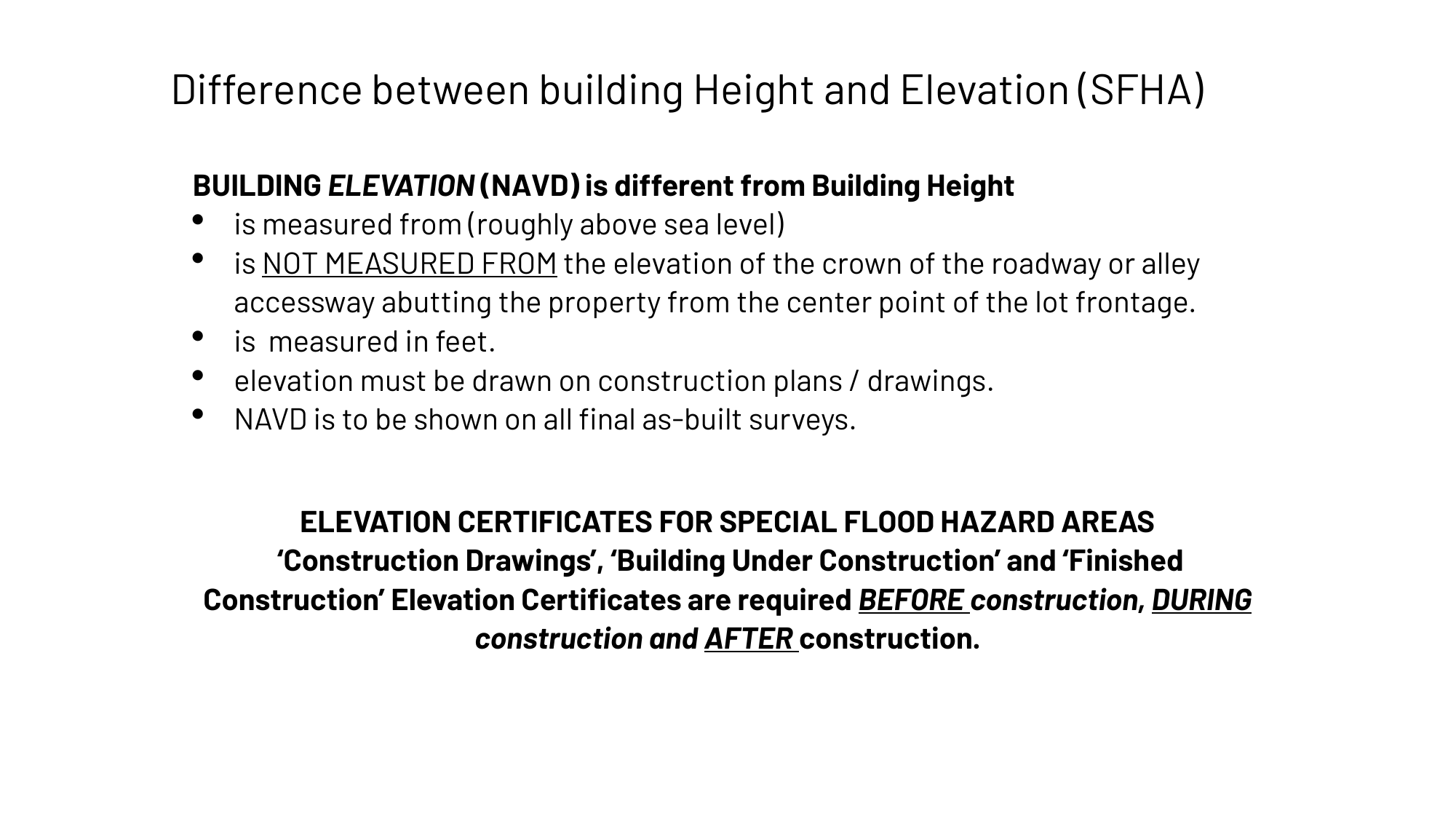

# Difference between building Height and Elevation (SFHA)
BUILDING ELEVATION (NAVD) is different from Building Height
is measured from (roughly above sea level)
is NOT MEASURED FROM the elevation of the crown of the roadway or alley accessway abutting the property from the center point of the lot frontage.
is  measured in feet.
elevation must be drawn on construction plans / drawings.
NAVD is to be shown on all final as-built surveys.

ELEVATION CERTIFICATES FOR SPECIAL FLOOD HAZARD AREAS
 ‘Construction Drawings’, ‘Building Under Construction’ and ‘Finished Construction’ Elevation Certificates are required BEFORE construction, DURING construction and AFTER construction.